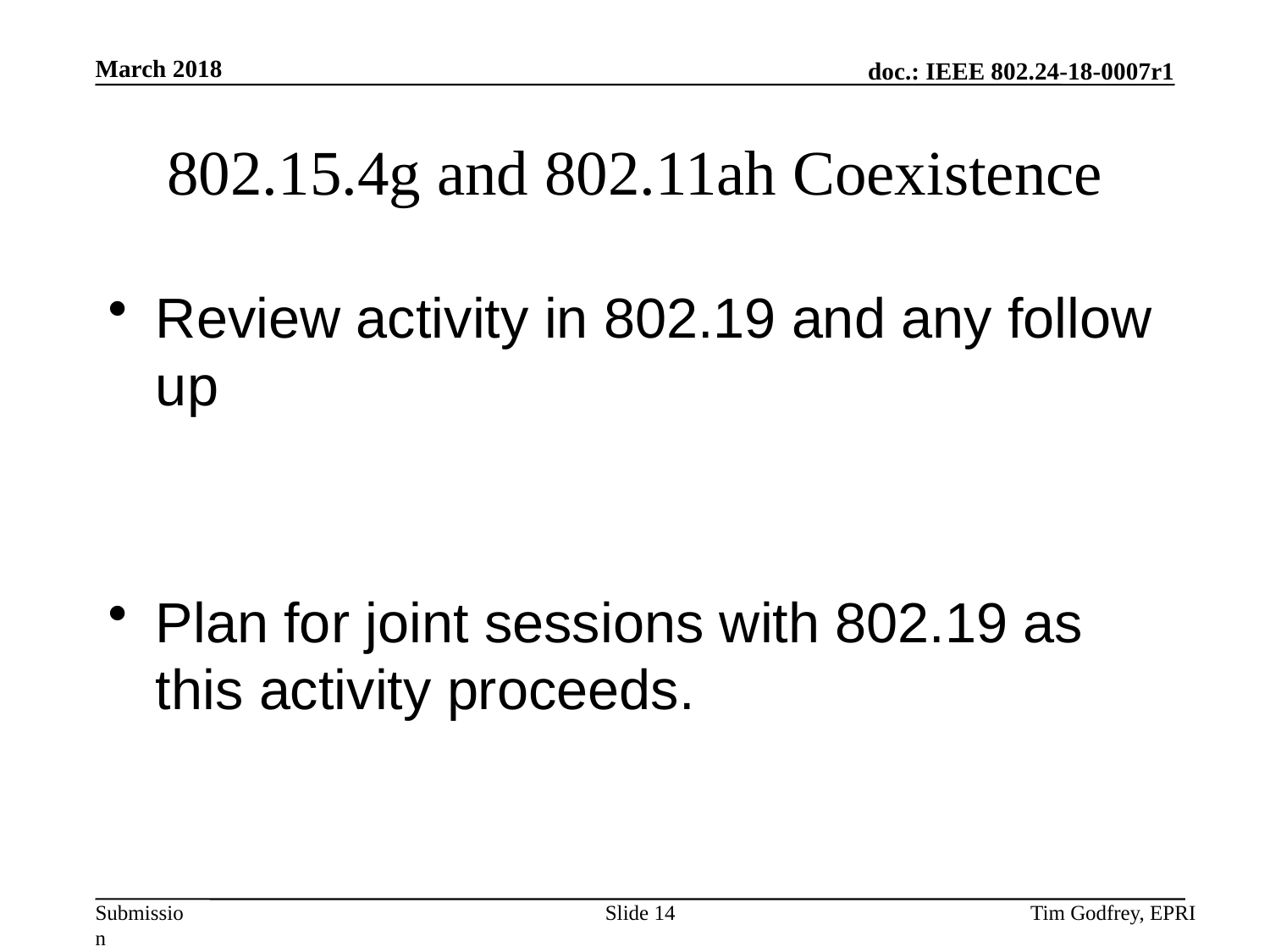

# 802.15.4g and 802.11ah Coexistence
Review activity in 802.19 and any follow up

Plan for joint sessions with 802.19 as this activity proceeds.

Slide 14
Tim Godfrey, EPRI